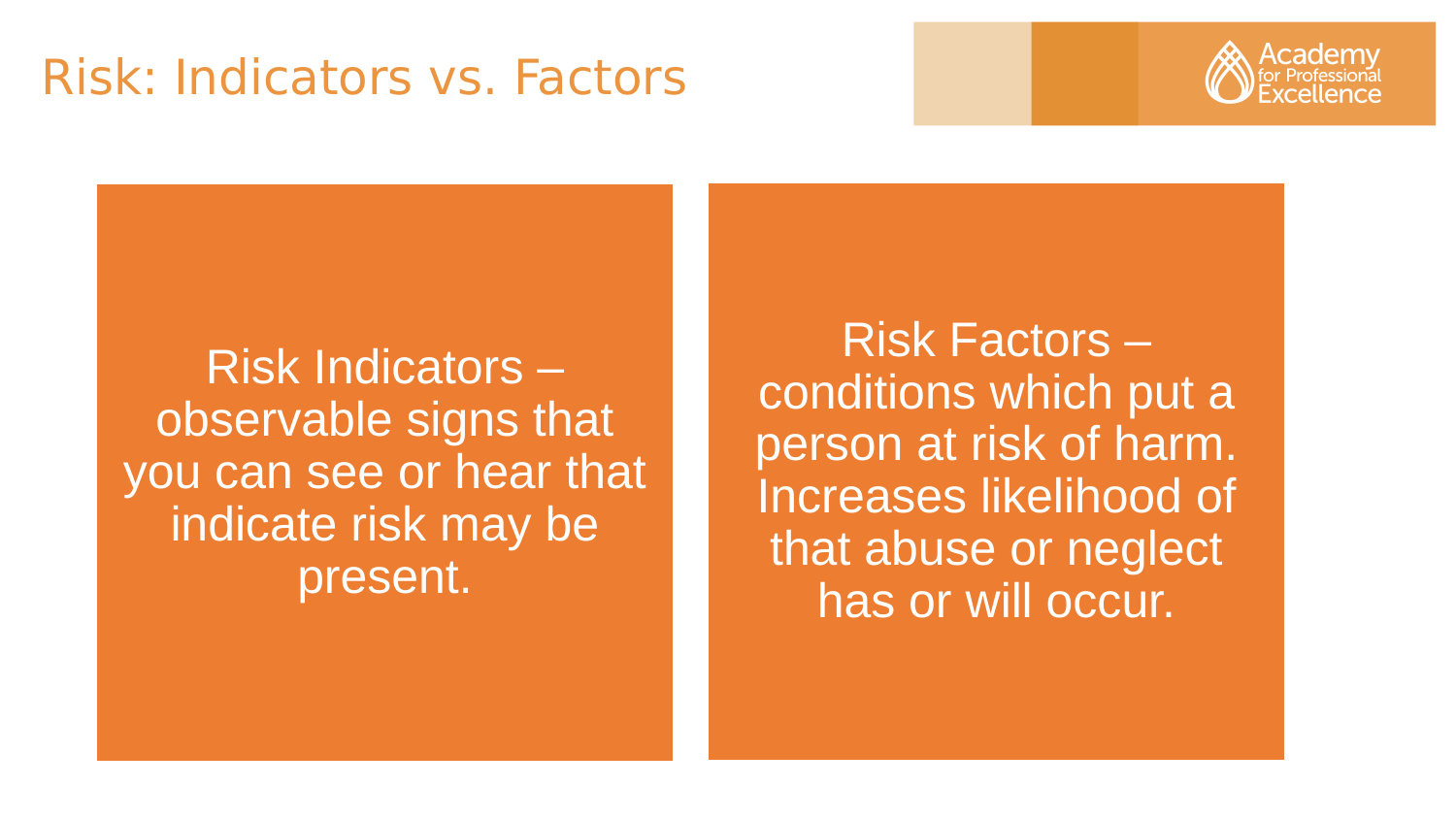

# Risk: Indicators vs. Factors

Risk Indicators – observable signs that you can see or hear that indicate risk may be present.
Risk Factors – conditions which put a person at risk of harm. Increases likelihood of that abuse or neglect has or will occur.